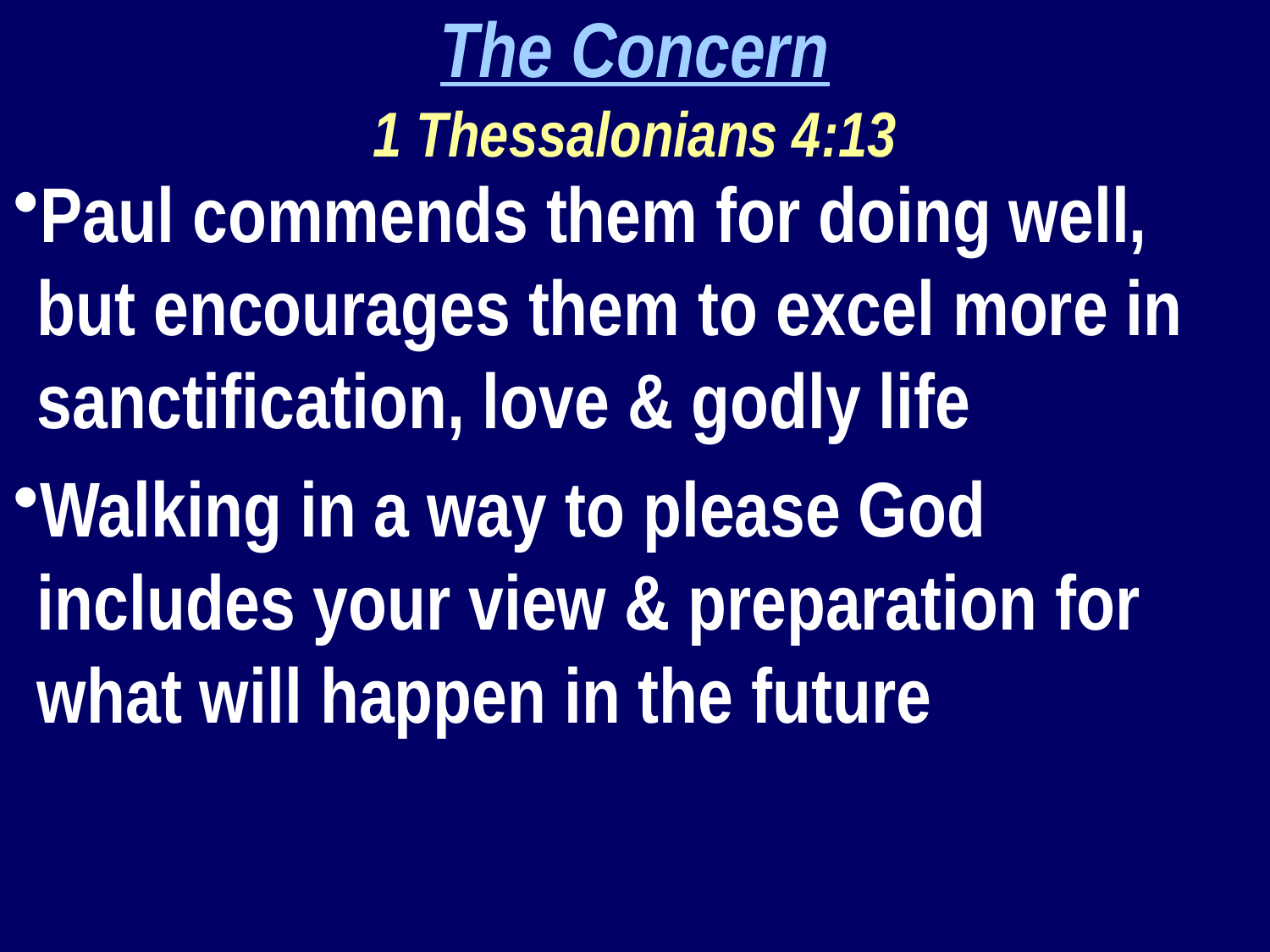

The Concern
1 Thessalonians 4:13
Paul commends them for doing well, but encourages them to excel more in sanctification, love & godly life
Walking in a way to please God includes your view & preparation for what will happen in the future